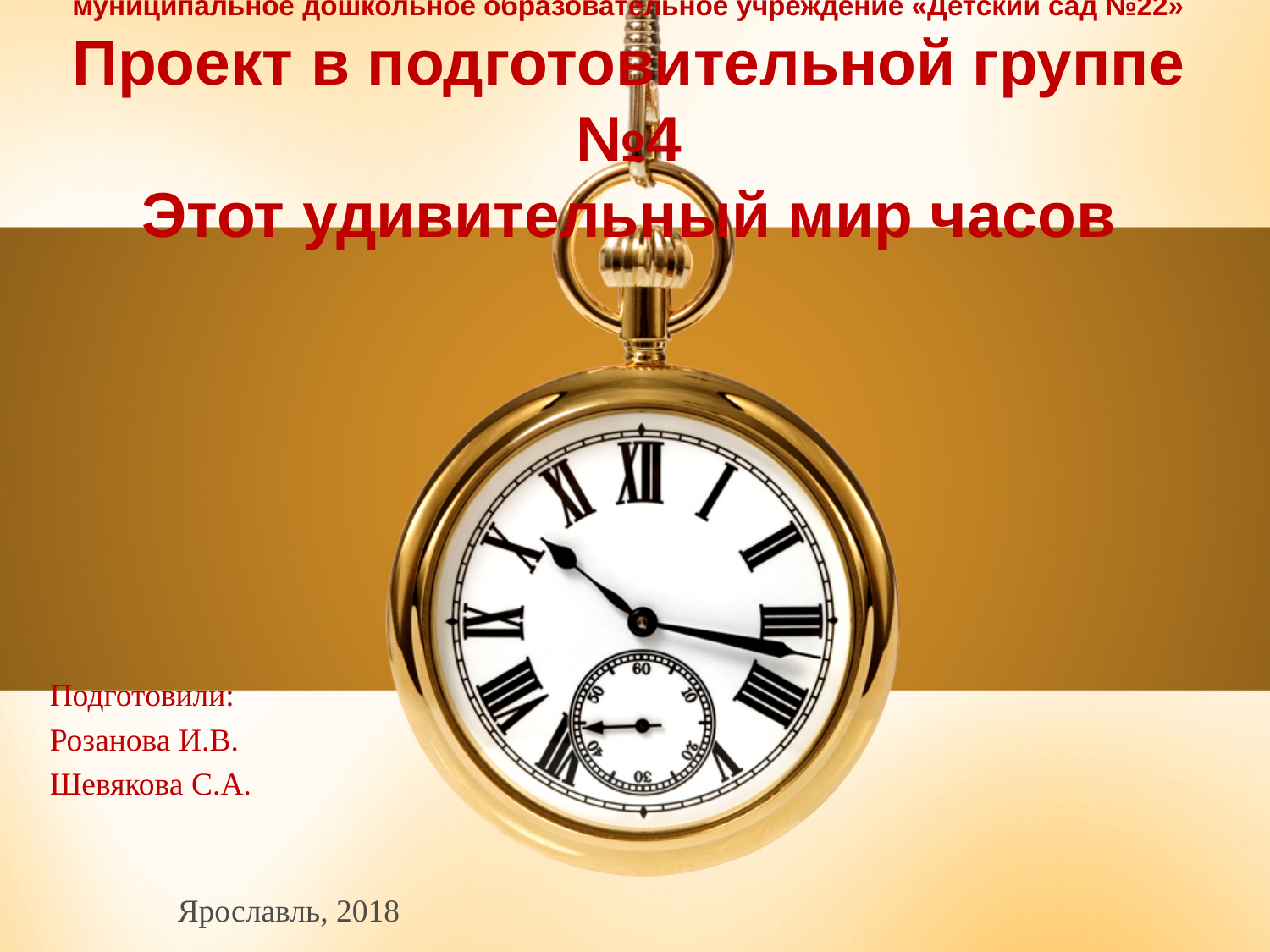

# муниципальное дошкольное образовательное учреждение «Детский сад №22» Проект в подготовительной группе №4 Этот удивительный мир часов

Подготовили:
Розанова И.В.
Шевякова С.А.

                                                            Ярославль, 2018